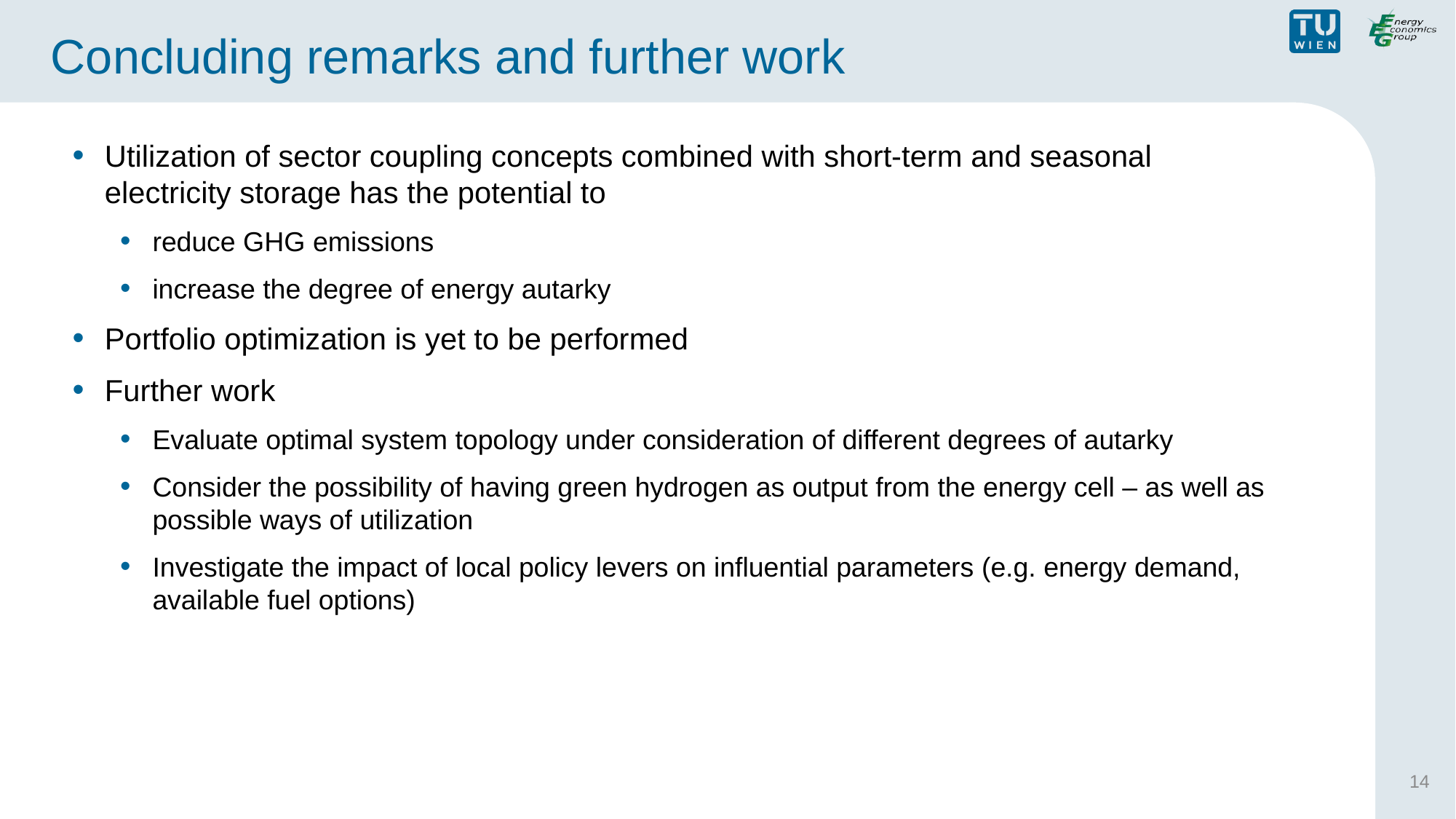

# Concluding remarks and further work
Utilization of sector coupling concepts combined with short-term and seasonal electricity storage has the potential to
reduce GHG emissions
increase the degree of energy autarky
Portfolio optimization is yet to be performed
Further work
Evaluate optimal system topology under consideration of different degrees of autarky
Consider the possibility of having green hydrogen as output from the energy cell – as well as possible ways of utilization
Investigate the impact of local policy levers on influential parameters (e.g. energy demand, available fuel options)

14